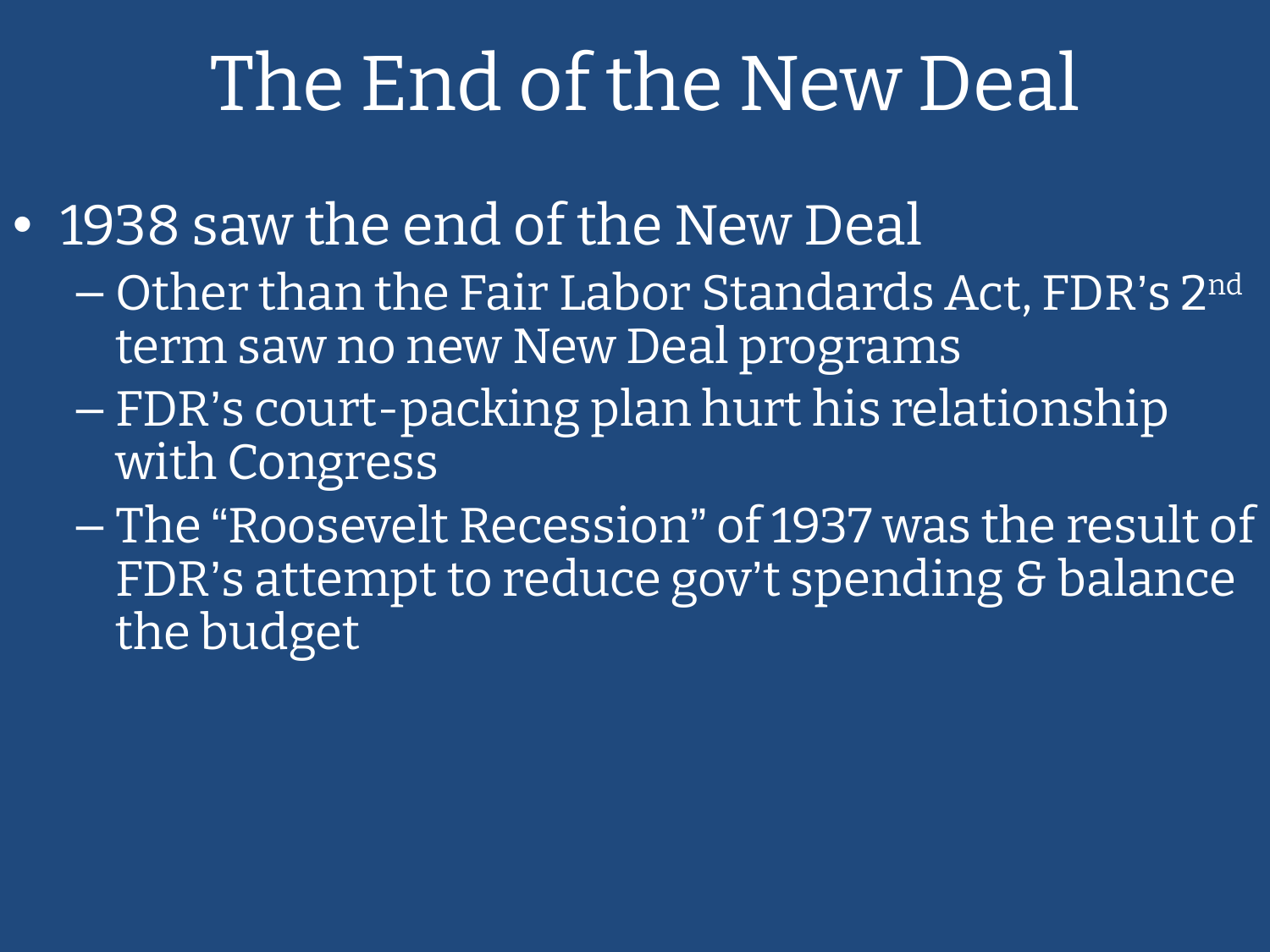

# The End of the New Deal
1938 saw the end of the New Deal
Other than the Fair Labor Standards Act, FDR’s 2nd term saw no new New Deal programs
FDR’s court-packing plan hurt his relationship with Congress
The “Roosevelt Recession” of 1937 was the result of FDR’s attempt to reduce gov’t spending & balance the budget